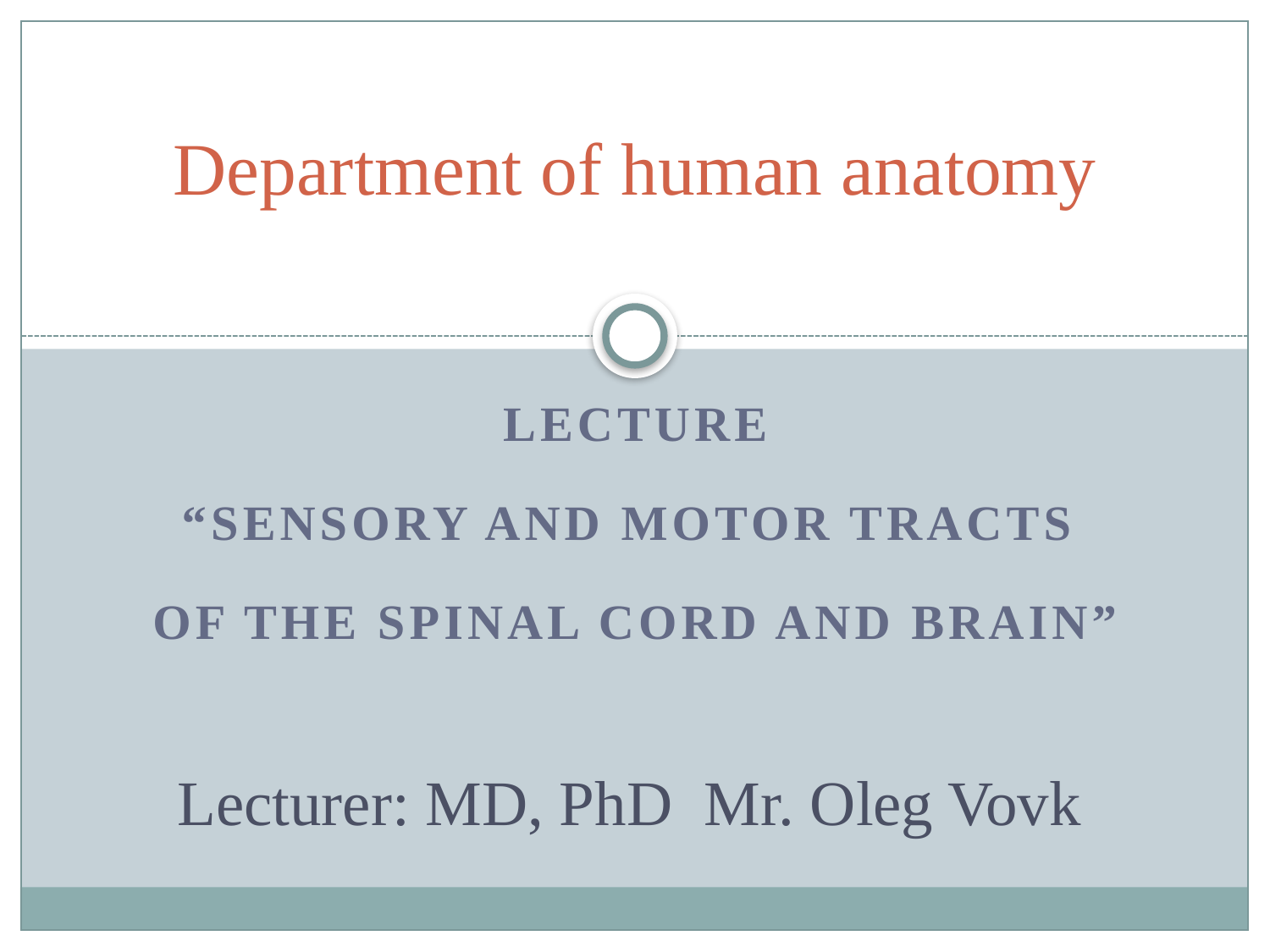

# Department of human anatomy
Lecture
“Sensory and motor tracts
of the spinal cord and brain”

Lecturer: MD, PhD  Mr. Oleg Vovk